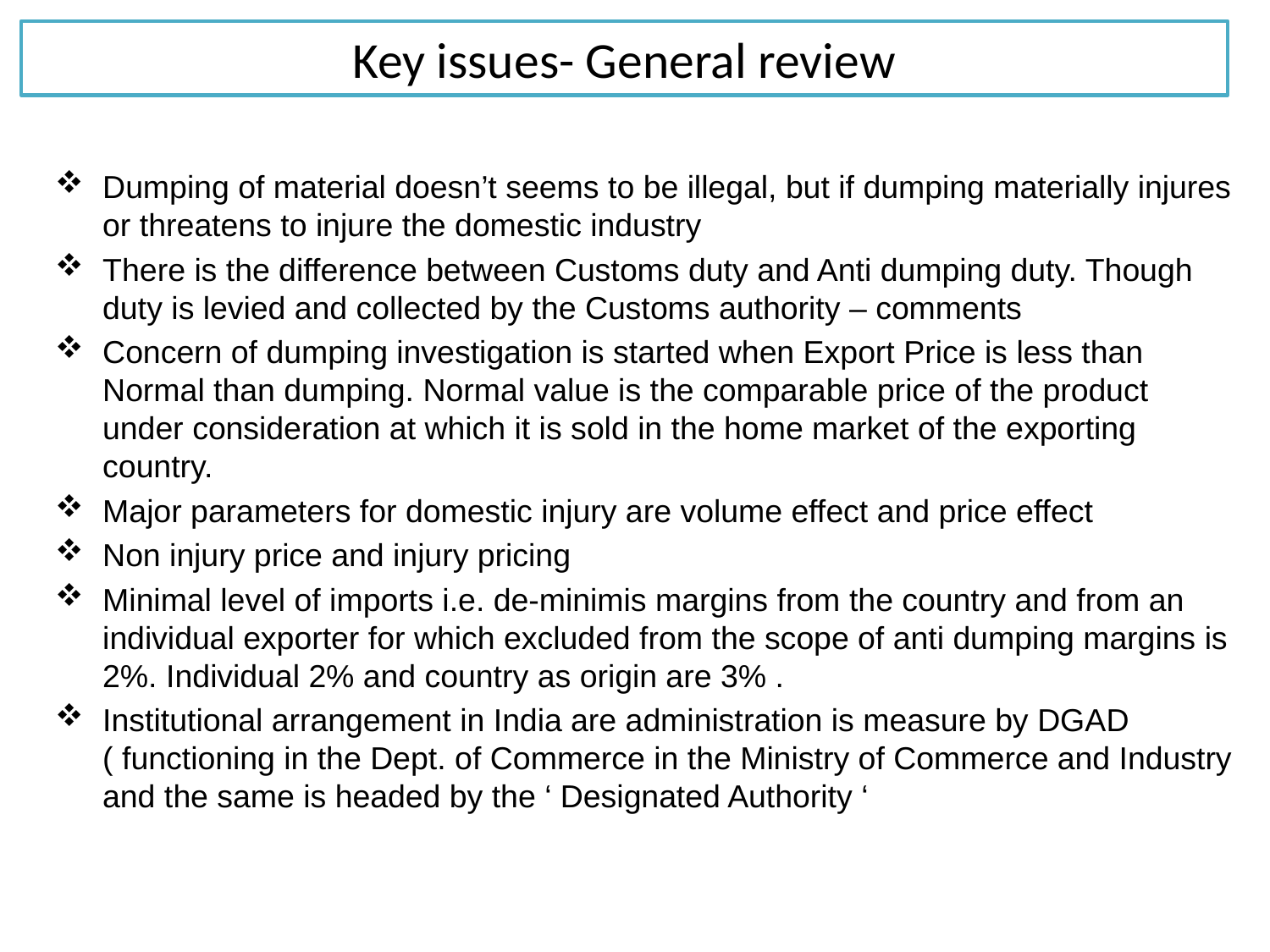

# Key issues- General review

Dumping of material doesn’t seems to be illegal, but if dumping materially injures or threatens to injure the domestic industry
There is the difference between Customs duty and Anti dumping duty. Though duty is levied and collected by the Customs authority – comments
Concern of dumping investigation is started when Export Price is less than Normal than dumping. Normal value is the comparable price of the product under consideration at which it is sold in the home market of the exporting country.
Major parameters for domestic injury are volume effect and price effect
Non injury price and injury pricing
Minimal level of imports i.e. de-minimis margins from the country and from an individual exporter for which excluded from the scope of anti dumping margins is 2%. Individual 2% and country as origin are 3% .
Institutional arrangement in India are administration is measure by DGAD ( functioning in the Dept. of Commerce in the Ministry of Commerce and Industry and the same is headed by the ‘ Designated Authority ‘